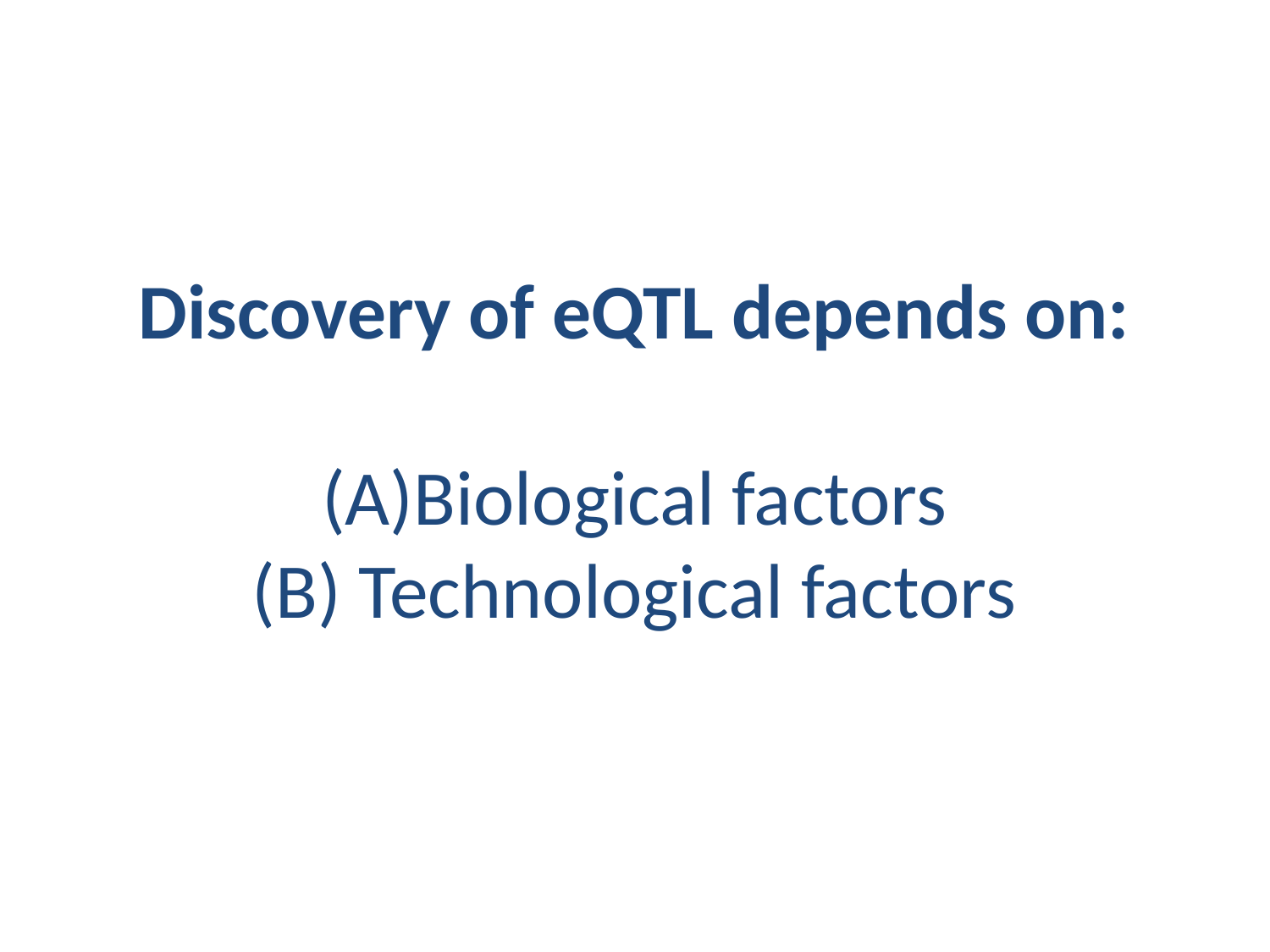

# Discovery of eQTL depends on: (A)Biological factors (B) Technological factors